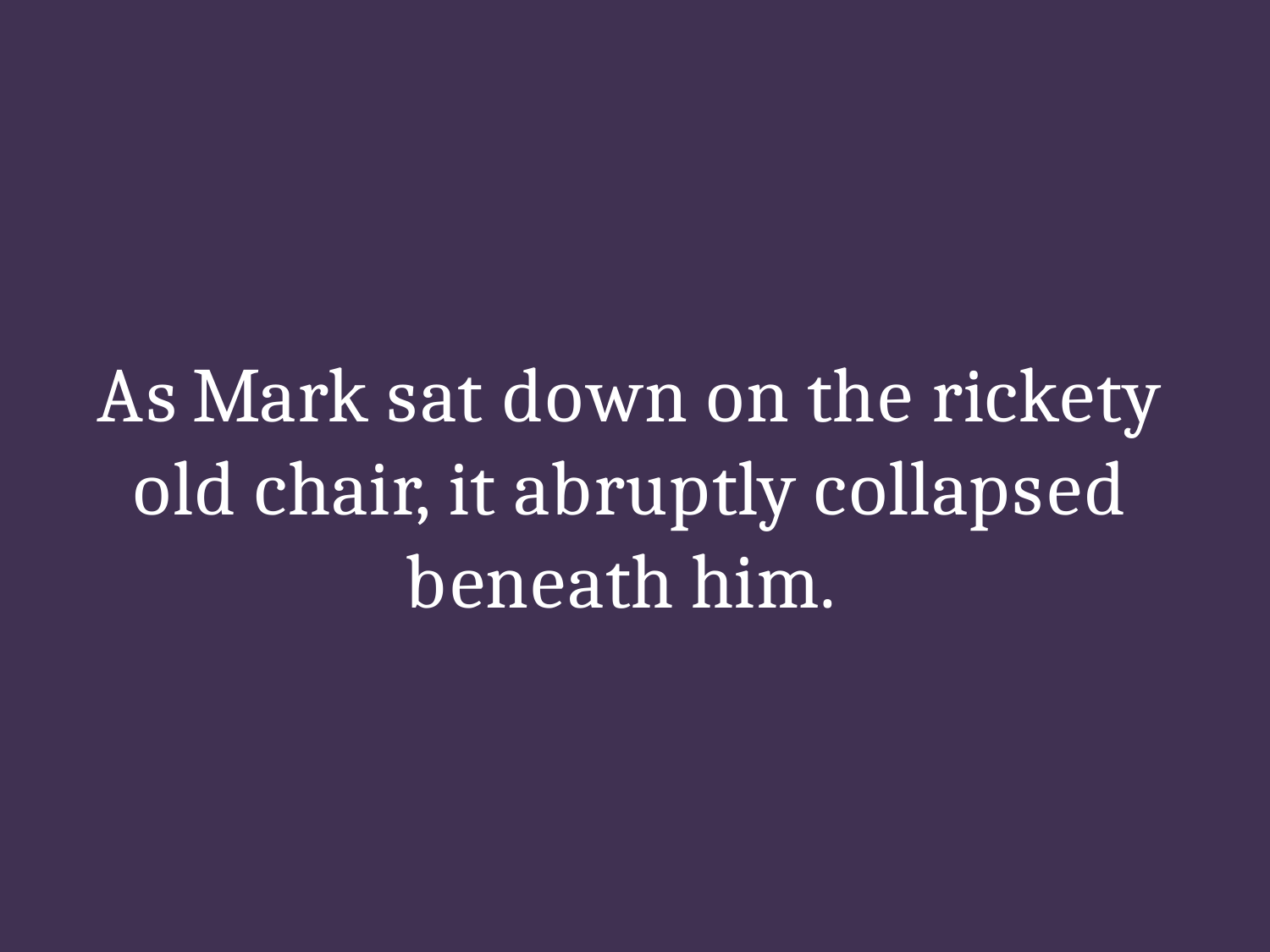

# As Mark sat down on the rickety old chair, it abruptly collapsed beneath him.